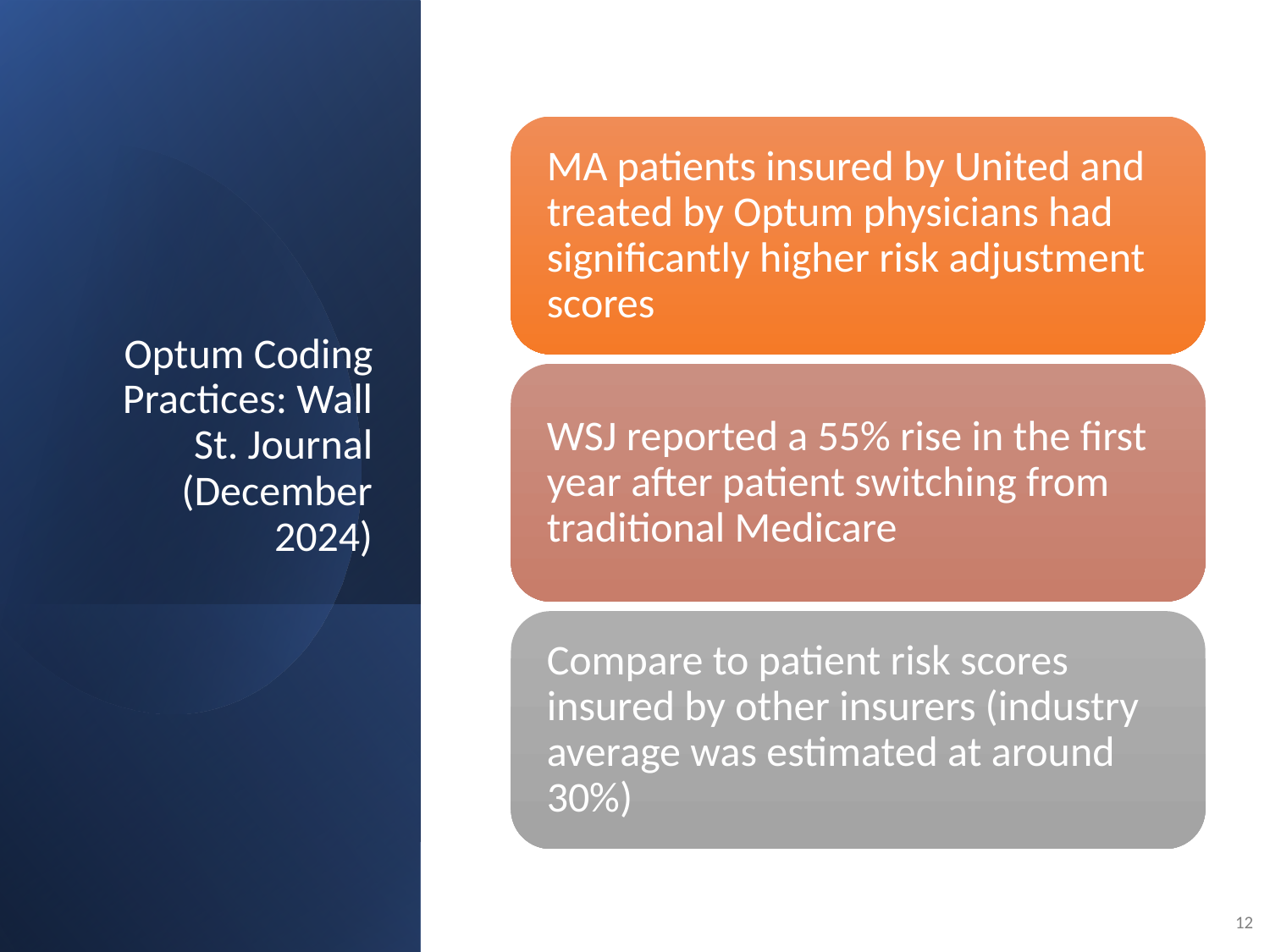

MA patients insured by United and treated by Optum physicians had significantly higher risk adjustment scores
WSJ reported a 55% rise in the first year after patient switching from traditional Medicare
Compare to patient risk scores insured by other insurers (industry average was estimated at around 30%)

# Optum Coding Practices: Wall St. Journal (December 2024)

12